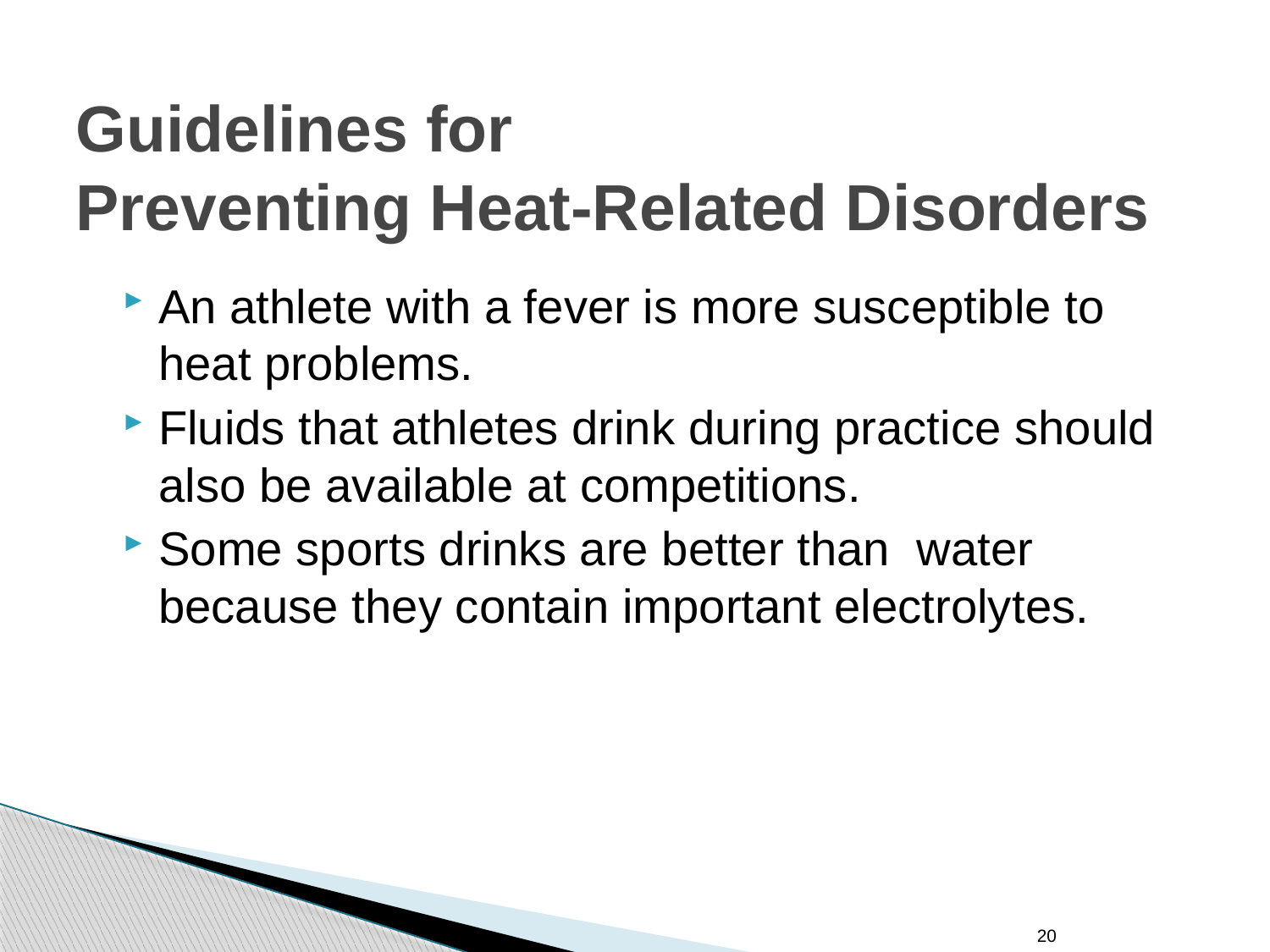

# Guidelines for Preventing Heat-Related Disorders
An athlete with a fever is more susceptible to heat problems.
Fluids that athletes drink during practice should also be available at competitions.
Some sports drinks are better than  water because they contain important electrolytes.
20